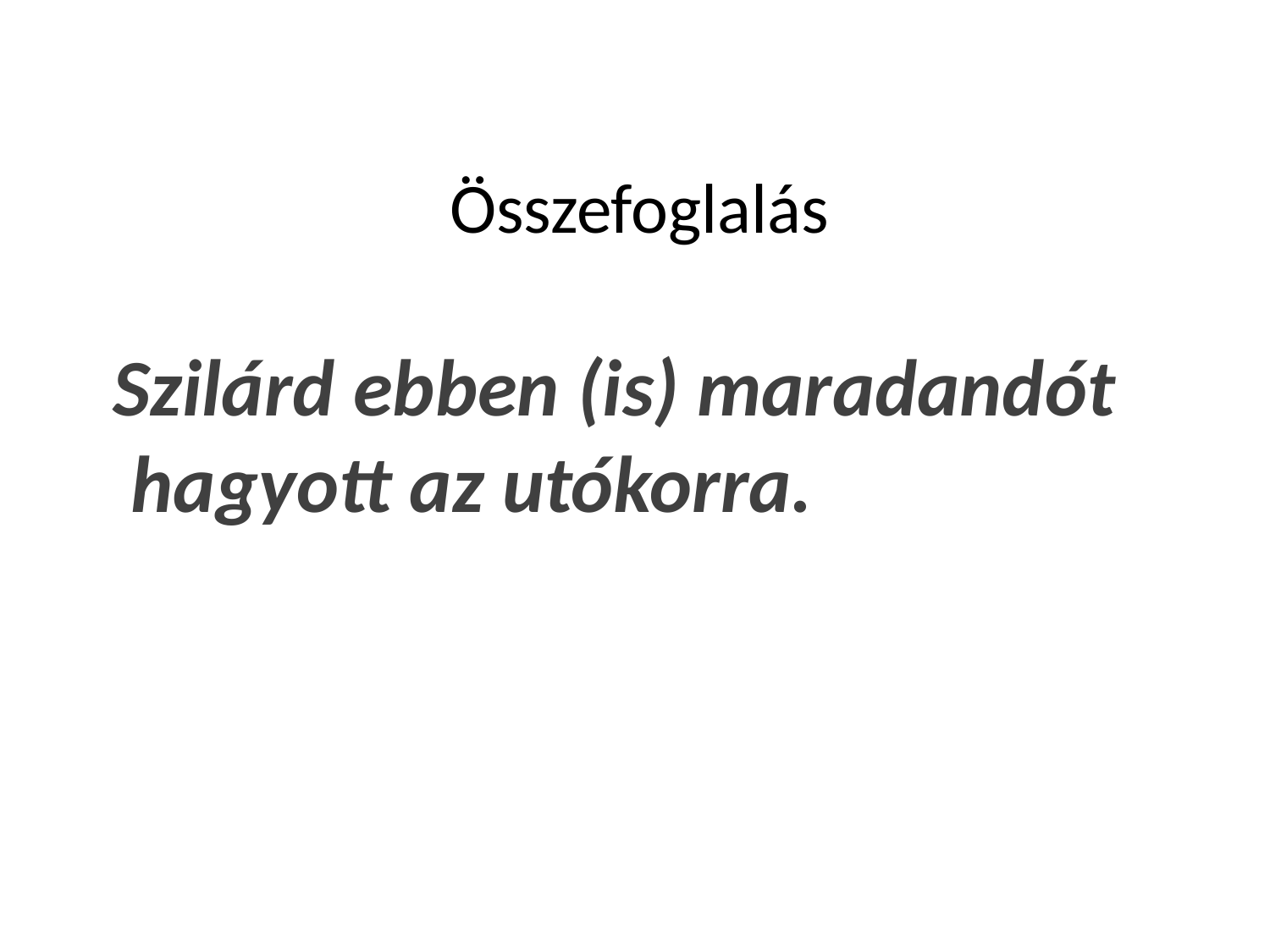

Összefoglalás
Szilárd ebben (is) maradandót    hagyott az utókorra.